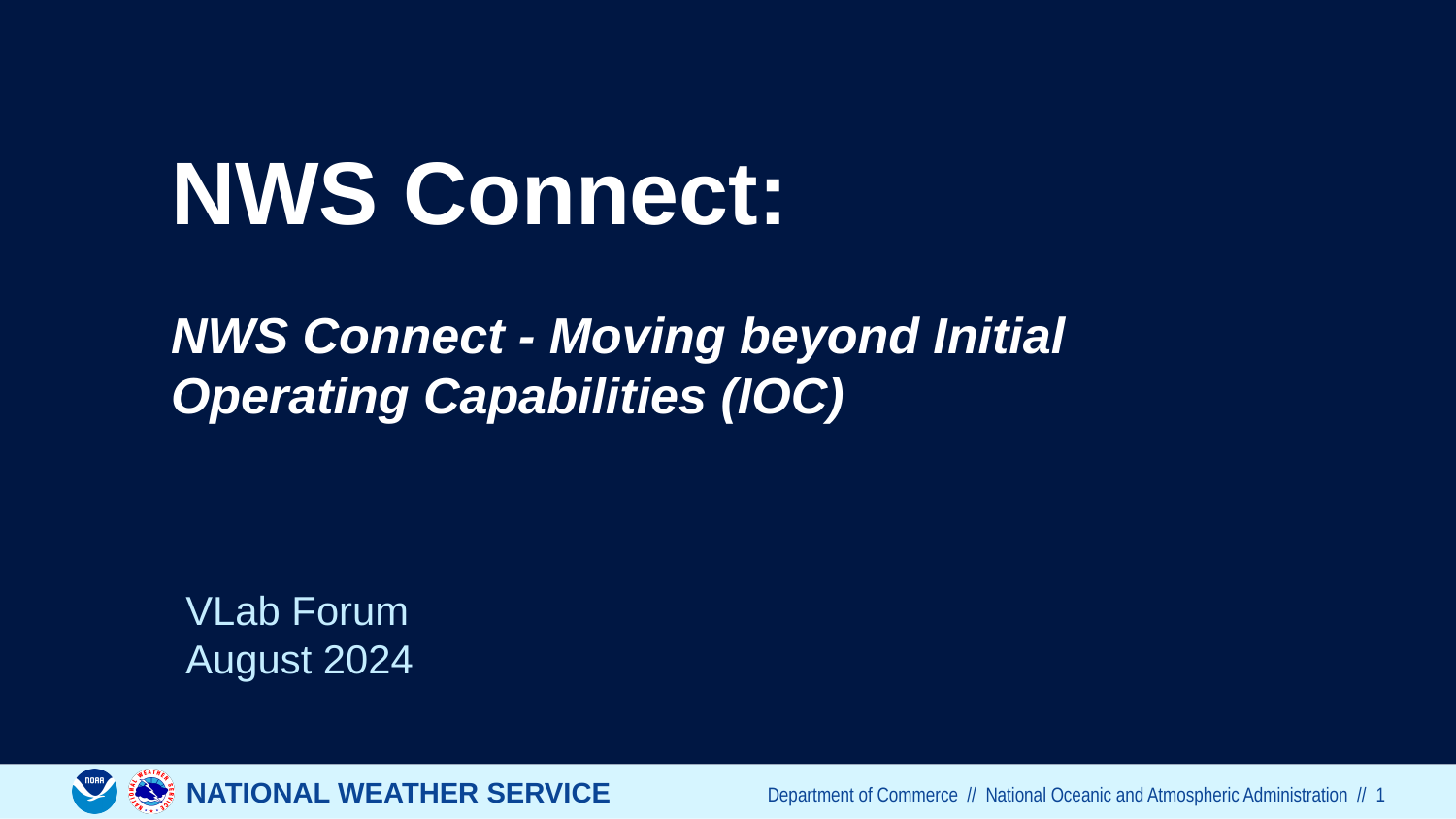

# NWS Connect:

NWS Connect - Moving beyond Initial Operating Capabilities (IOC)

VLab Forum
August 2024